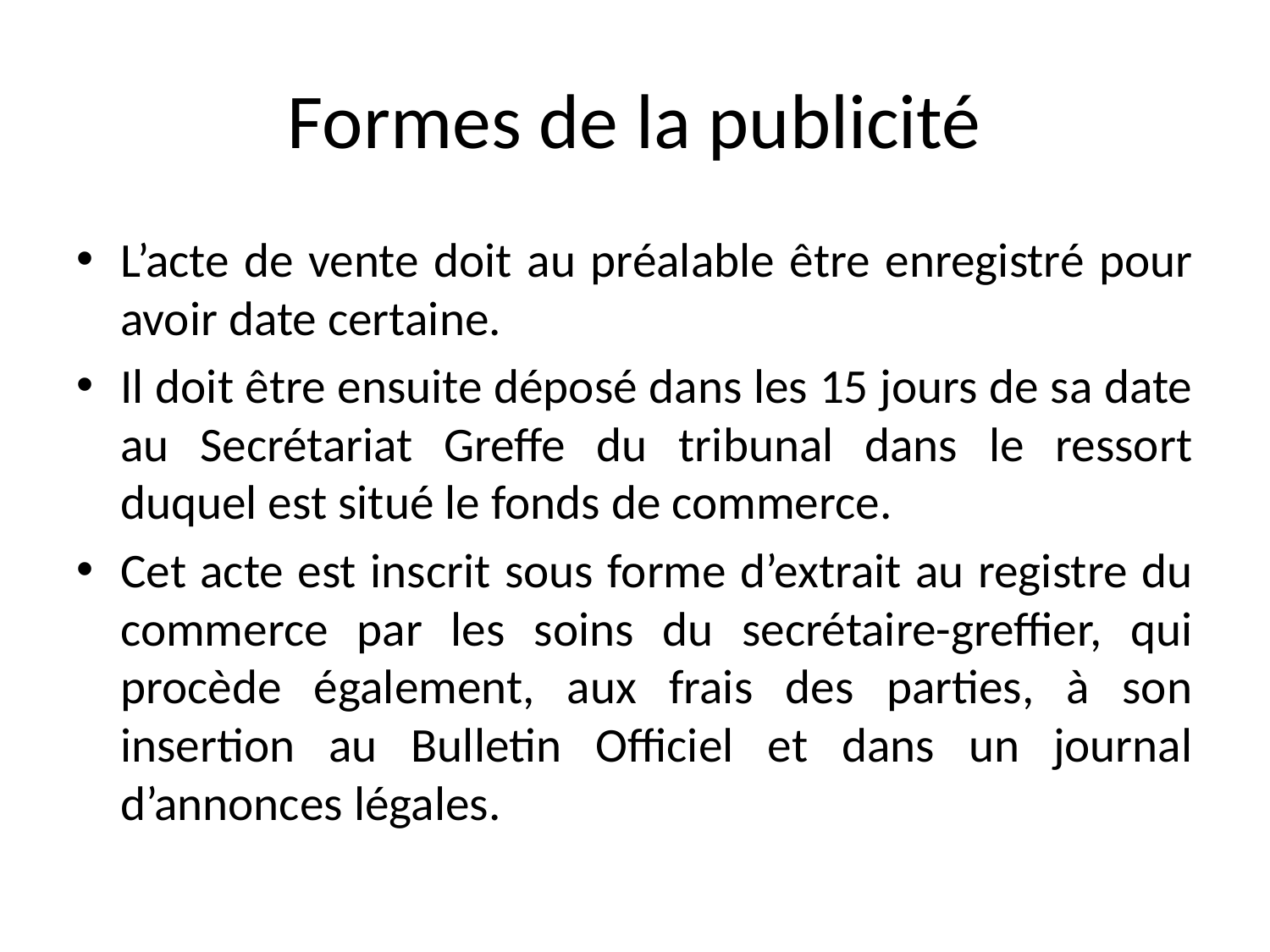

# Formes de la publicité
L’acte de vente doit au préalable être enregistré pour avoir date certaine.
Il doit être ensuite déposé dans les 15 jours de sa date au Secrétariat Greffe du tribunal dans le ressort duquel est situé le fonds de commerce.
Cet acte est inscrit sous forme d’extrait au registre du commerce par les soins du secrétaire-greffier, qui procède également, aux frais des parties, à son insertion au Bulletin Officiel et dans un journal d’annonces légales.